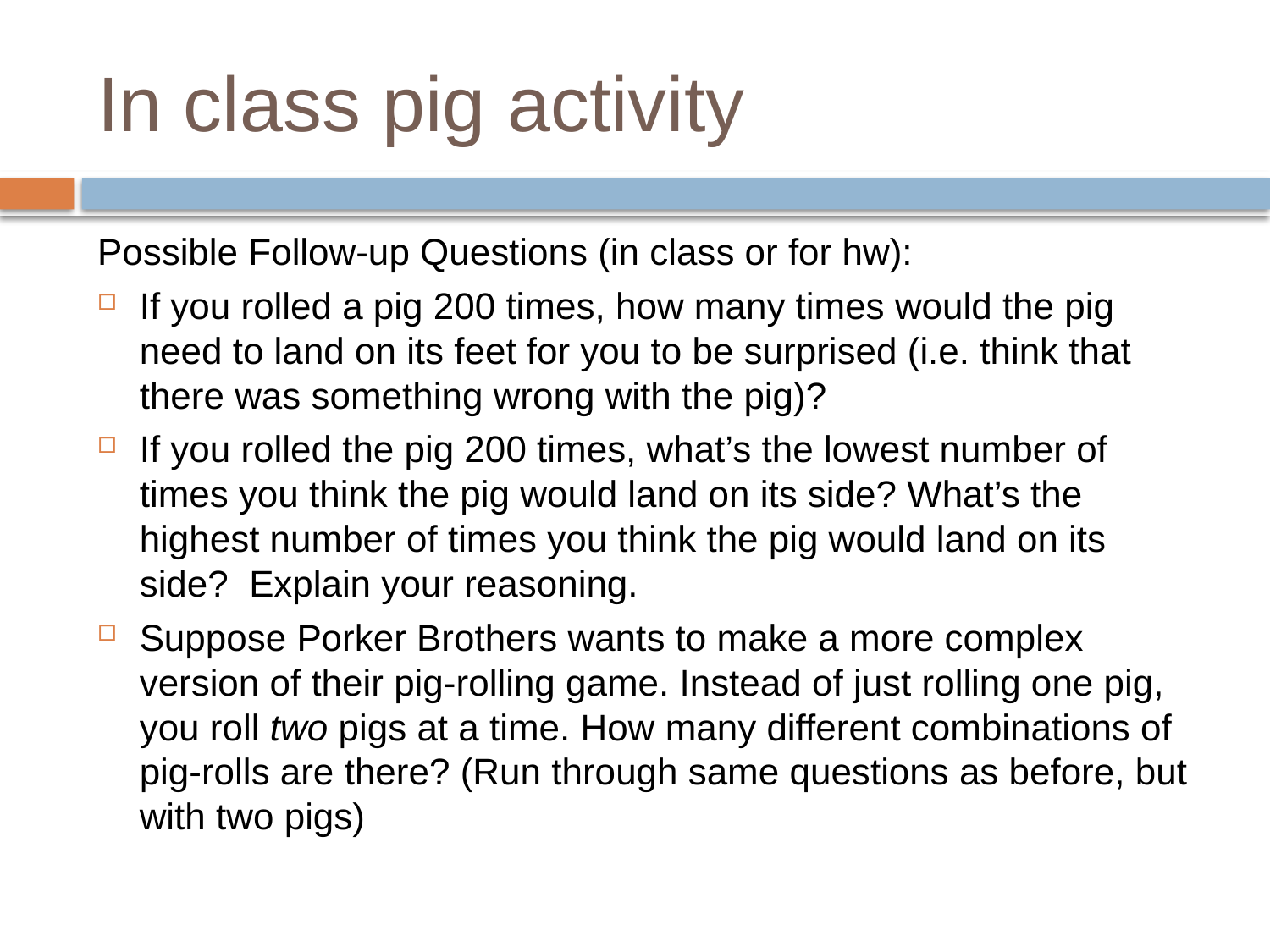

# In class pig activity
Possible Follow-up Questions (in class or for hw):
If you rolled a pig 200 times, how many times would the pig need to land on its feet for you to be surprised (i.e. think that there was something wrong with the pig)?
If you rolled the pig 200 times, what’s the lowest number of times you think the pig would land on its side? What’s the highest number of times you think the pig would land on its side?  Explain your reasoning.
Suppose Porker Brothers wants to make a more complex version of their pig-rolling game. Instead of just rolling one pig, you roll two pigs at a time. How many different combinations of pig-rolls are there? (Run through same questions as before, but with two pigs)